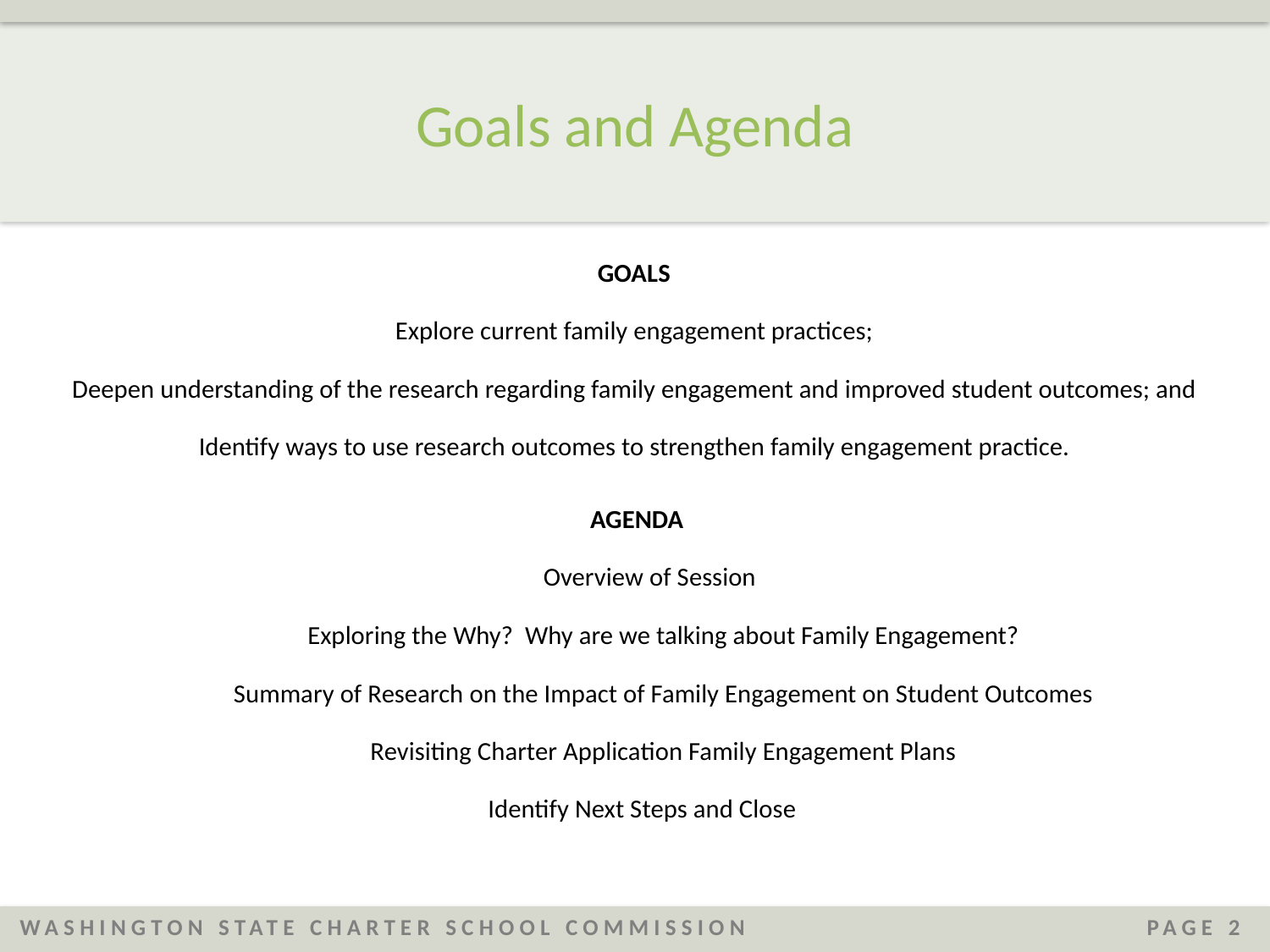

# Goals and Agenda
Goals
Explore current family engagement practices;
Deepen understanding of the research regarding family engagement and improved student outcomes; and
Identify ways to use research outcomes to strengthen family engagement practice.

 AGENDA
	Overview of Session
	Exploring the Why?  Why are we talking about Family Engagement?
	Summary of Research on the Impact of Family Engagement on Student Outcomes
	Revisiting Charter Application Family Engagement Plans
	Identify Next Steps and Close

WASHINGTON STATE CHARTER SCHOOL COMMISSION
PAGE 2